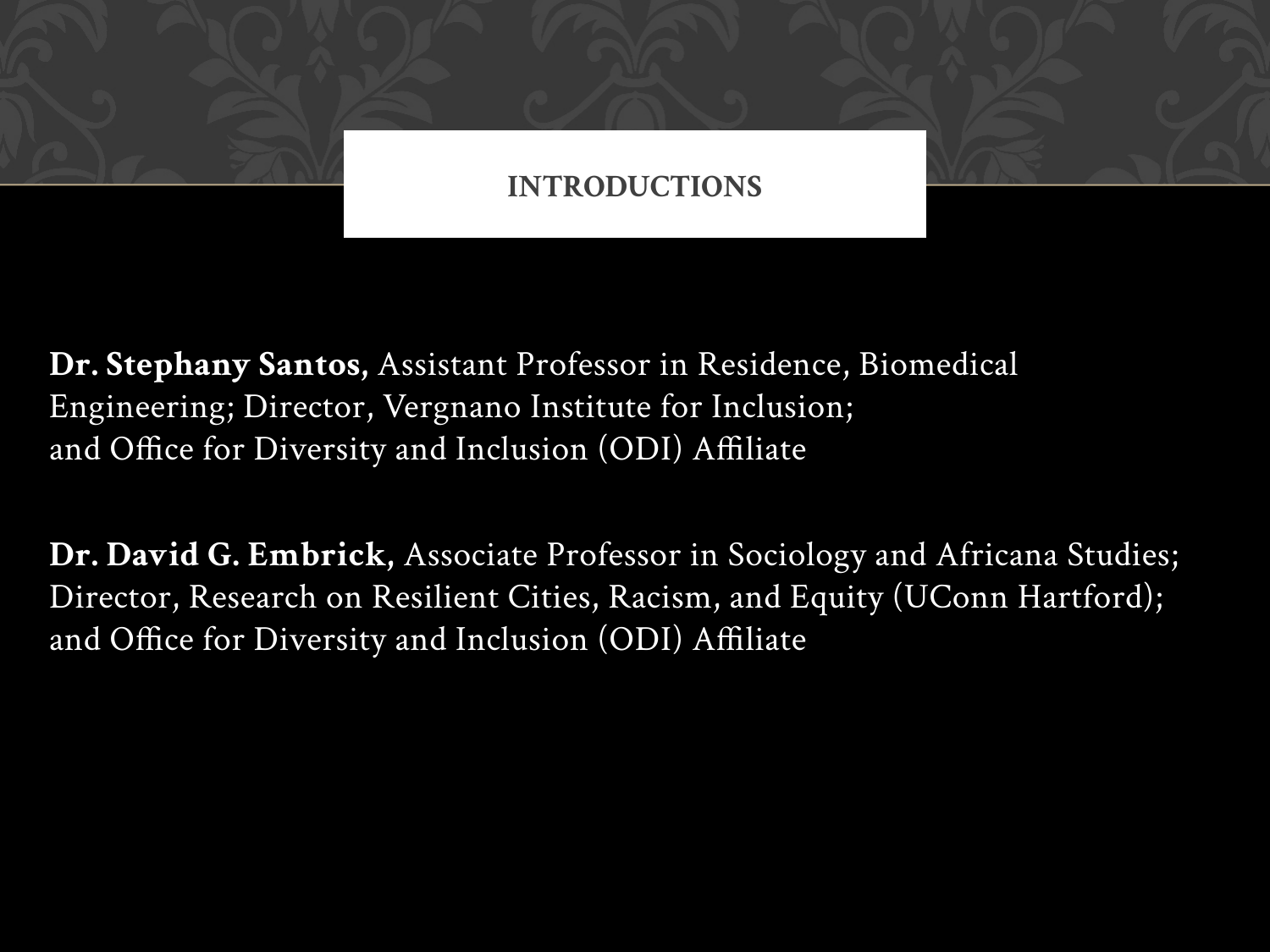

# Introductions

Dr. Stephany Santos, Assistant Professor in Residence, Biomedical Engineering; Director, Vergnano Institute for Inclusion;
and Office for Diversity and Inclusion (ODI) Affiliate

Dr. David G. Embrick, Associate Professor in Sociology and Africana Studies; Director, Research on Resilient Cities, Racism, and Equity (UConn Hartford); and Office for Diversity and Inclusion (ODI) Affiliate